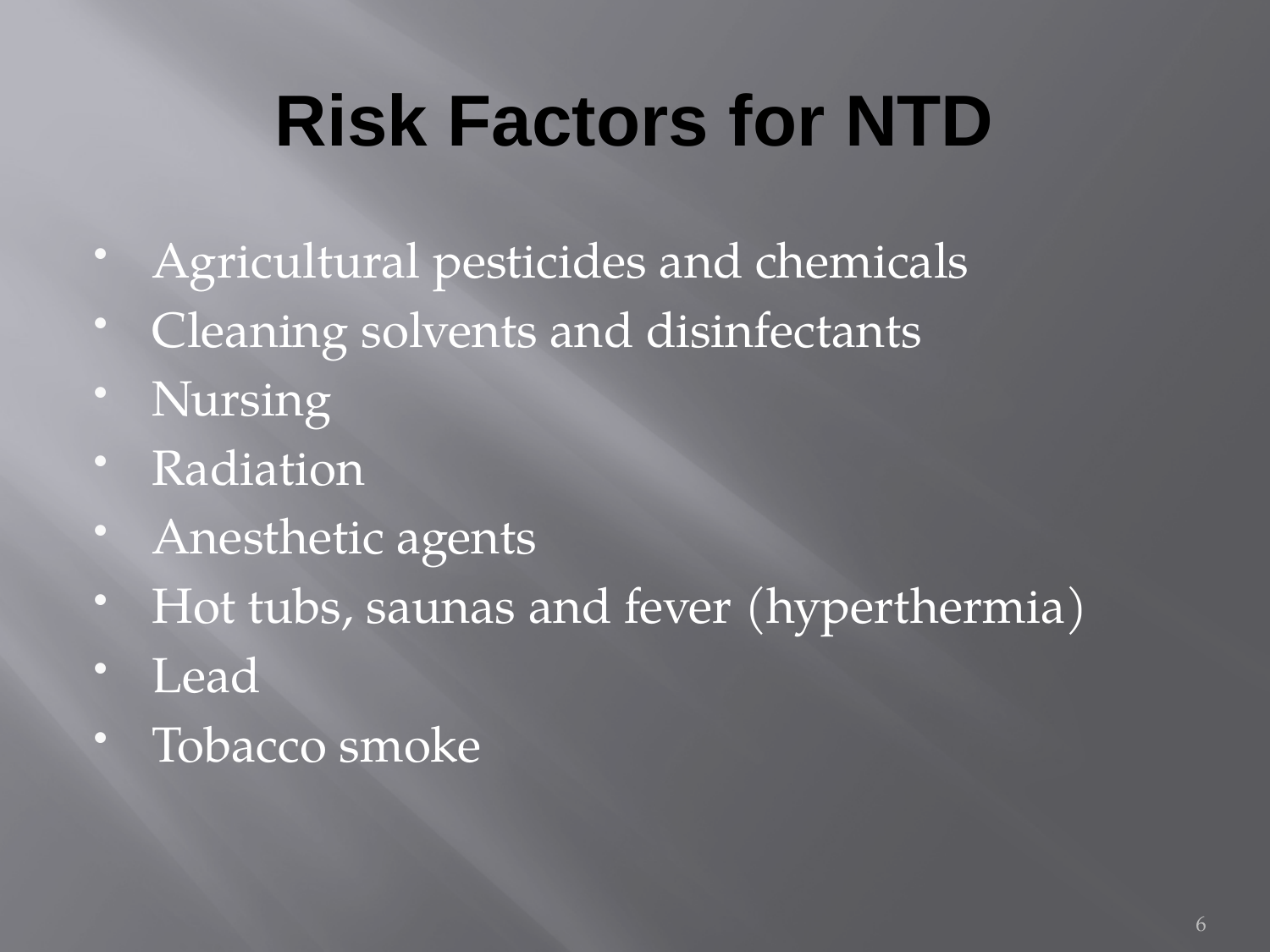

# Risk Factors for NTD
Agricultural pesticides and chemicals
Cleaning solvents and disinfectants
Nursing
Radiation
Anesthetic agents
Hot tubs, saunas and fever (hyperthermia)
Lead
Tobacco smoke
6